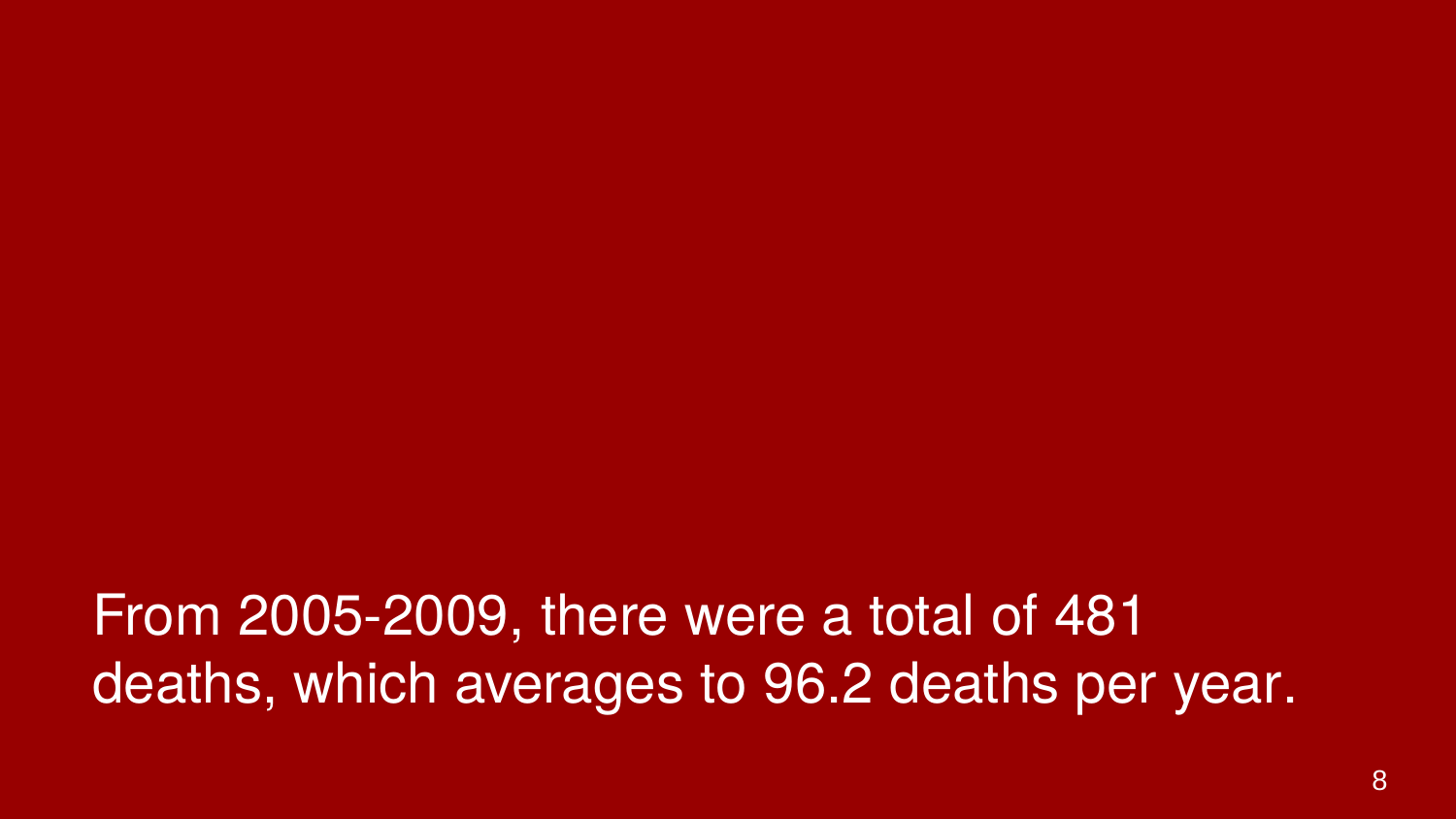

# From 2005-2009, there were a total of 481 deaths, which averages to 96.2 deaths per year.
8